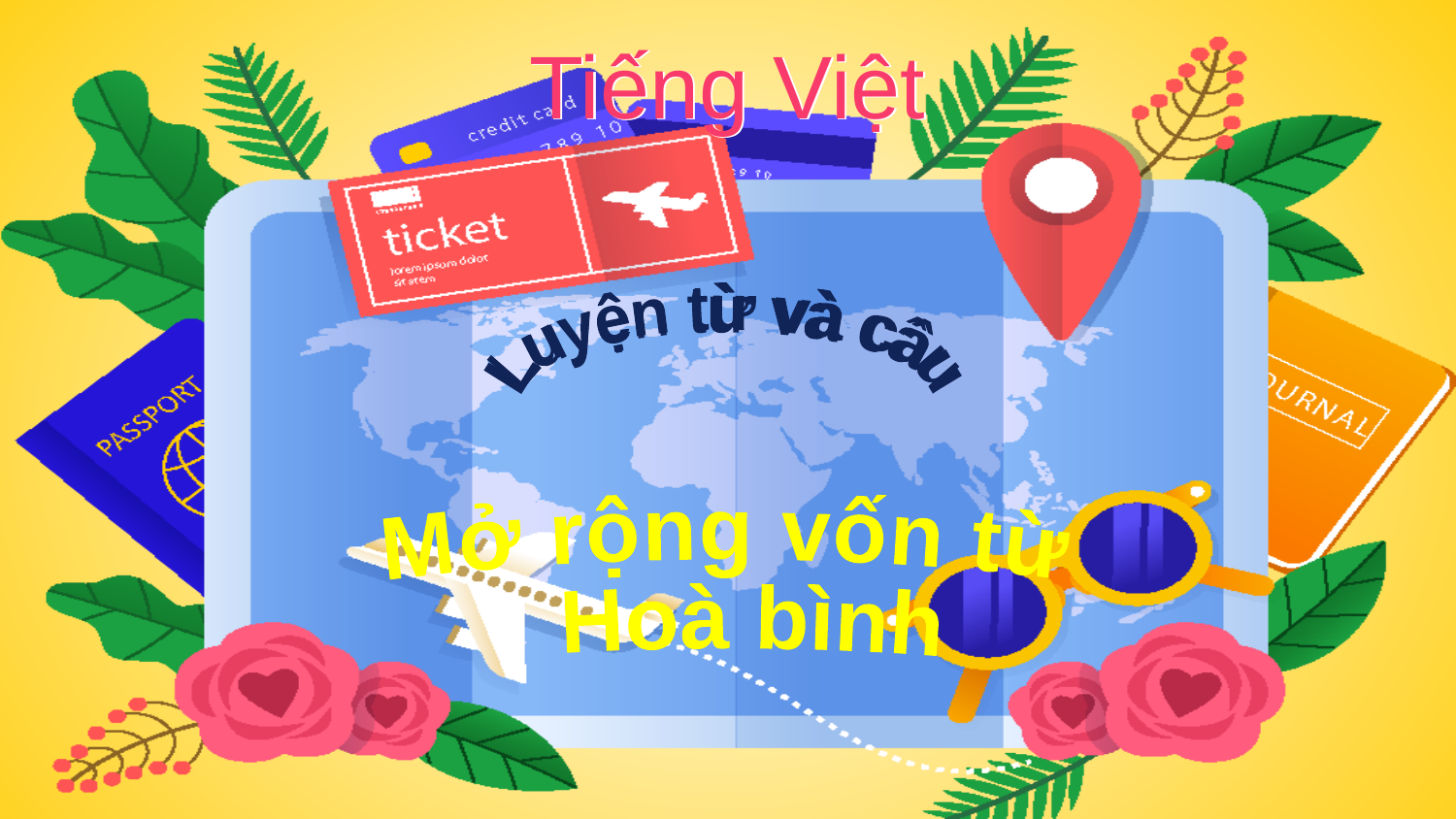

Tiếng Việt
Tiếng Việt
Luyện từ và câu
Luyện từ và câu
Mở rộng vốn từ
 Hoà bình